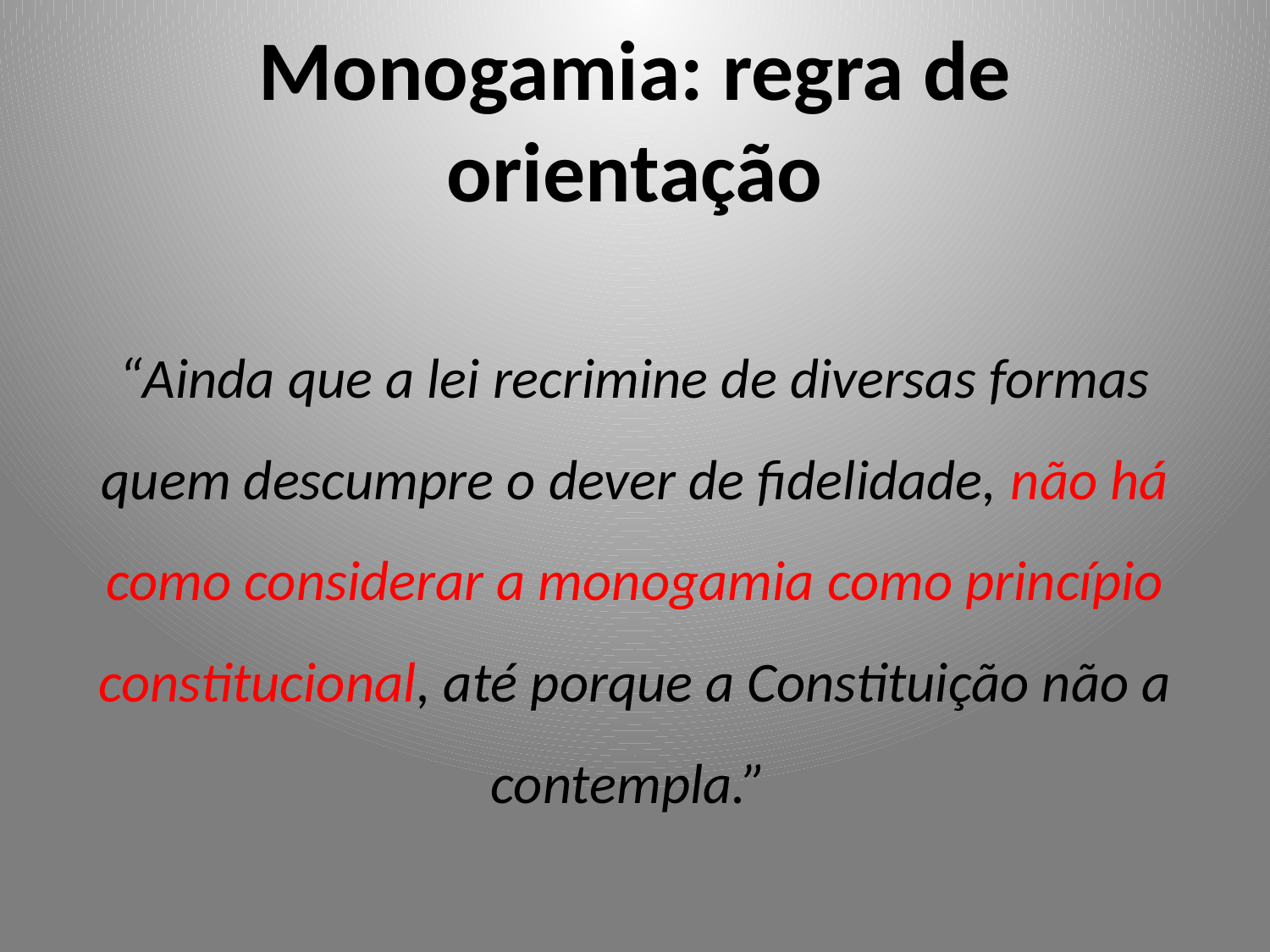

# Monogamia: regra de orientação

“Ainda que a lei recrimine de diversas formas quem descumpre o dever de fidelidade, não há como considerar a monogamia como princípio constitucional, até porque a Constituição não a contempla.”